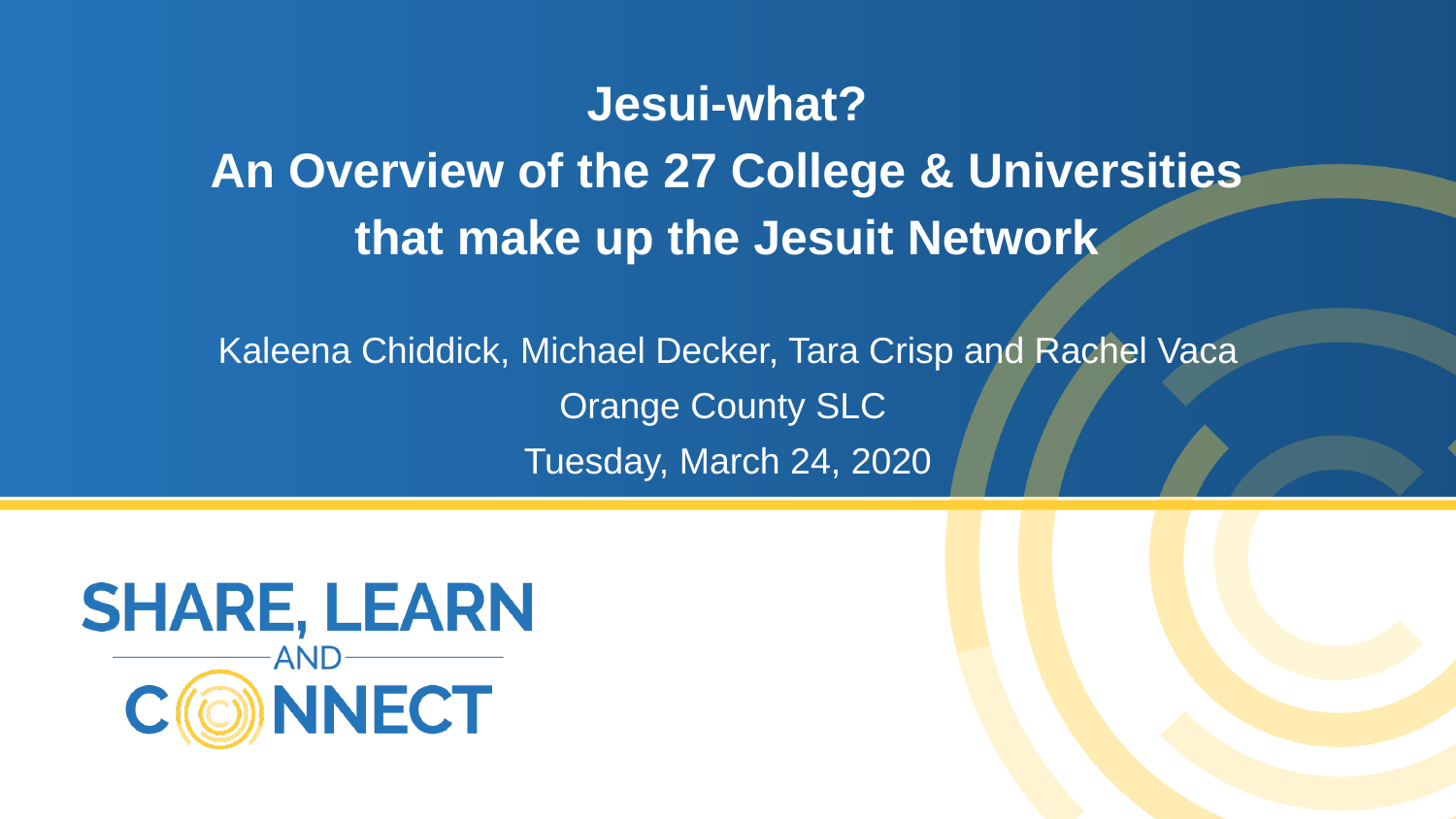

# Jesui-what?
An Overview of the 27 College & Universities
that make up the Jesuit Network
Kaleena Chiddick, Michael Decker, Tara Crisp and Rachel Vaca
Orange County SLC
Tuesday, March 24, 2020